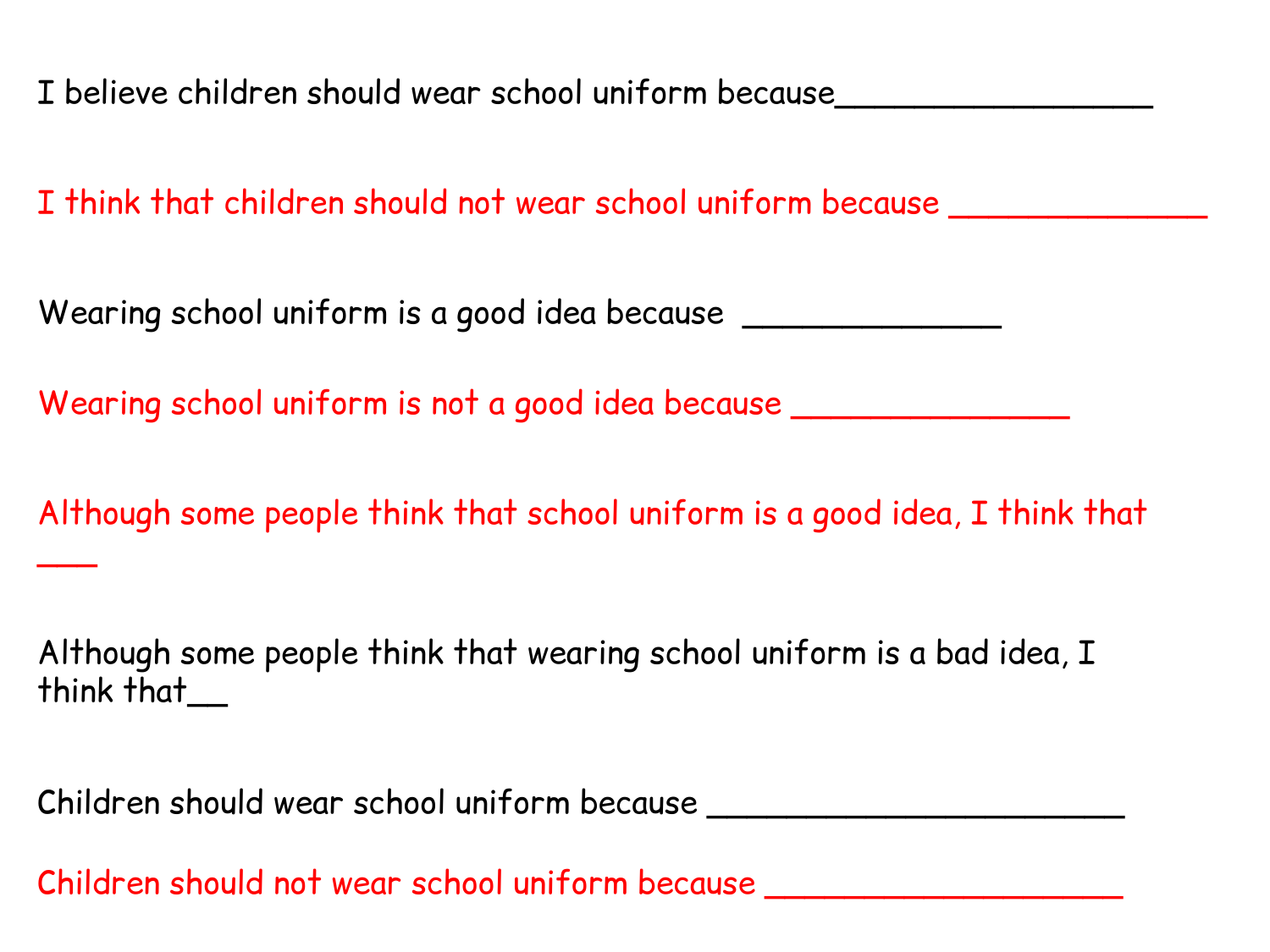

I believe children should wear school uniform because________________
I think that children should not wear school uniform because _____________
Wearing school uniform is a good idea because  _____________
Wearing school uniform is not a good idea because ______________
Although some people think that school uniform is a good idea, I think that ___
Although some people think that wearing school uniform is a bad idea, I think that__
Children should wear school uniform because _____________________
Children should not wear school uniform because __________________